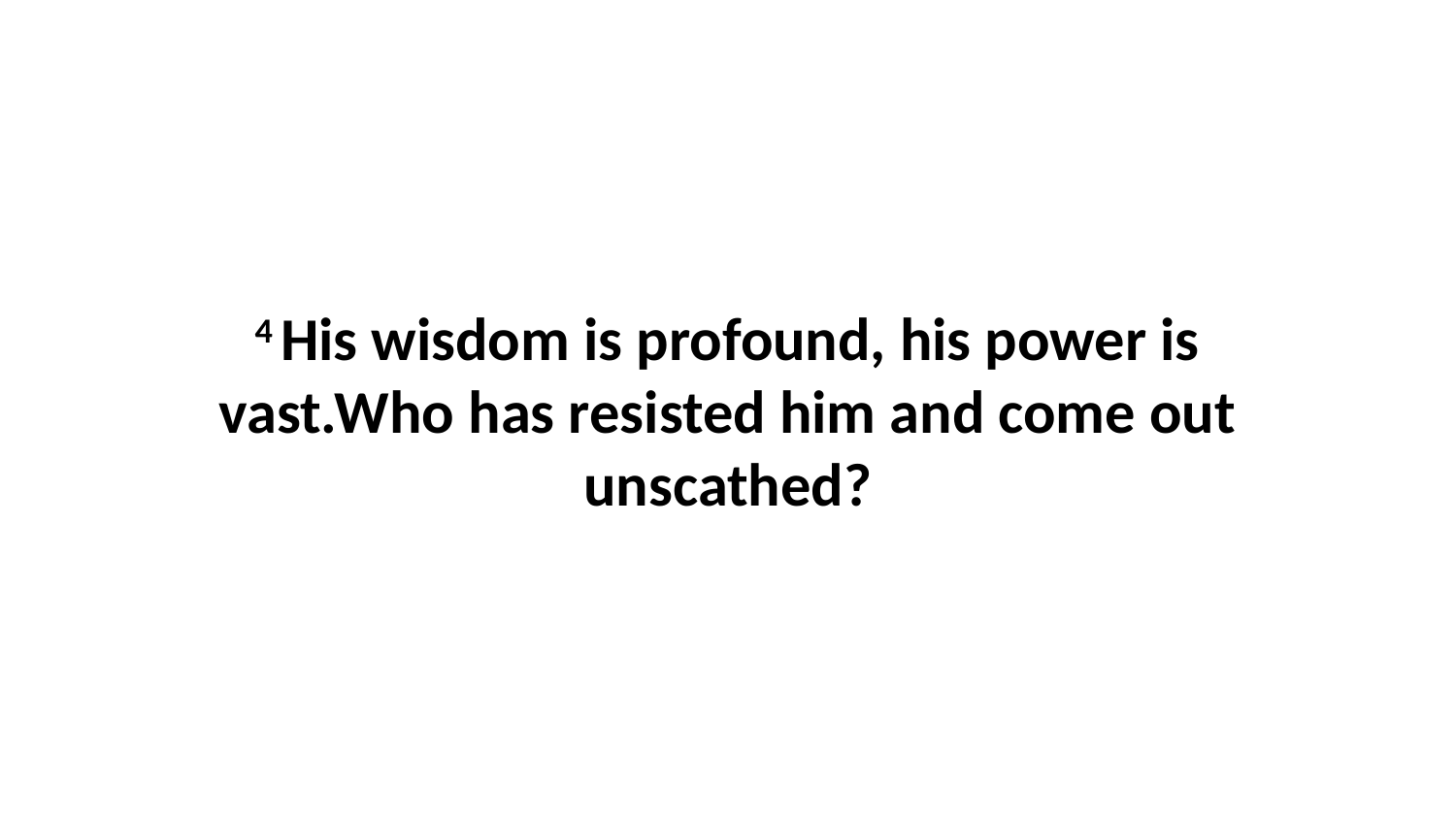

4 His wisdom is profound, his power is vast.Who has resisted him and come out unscathed?